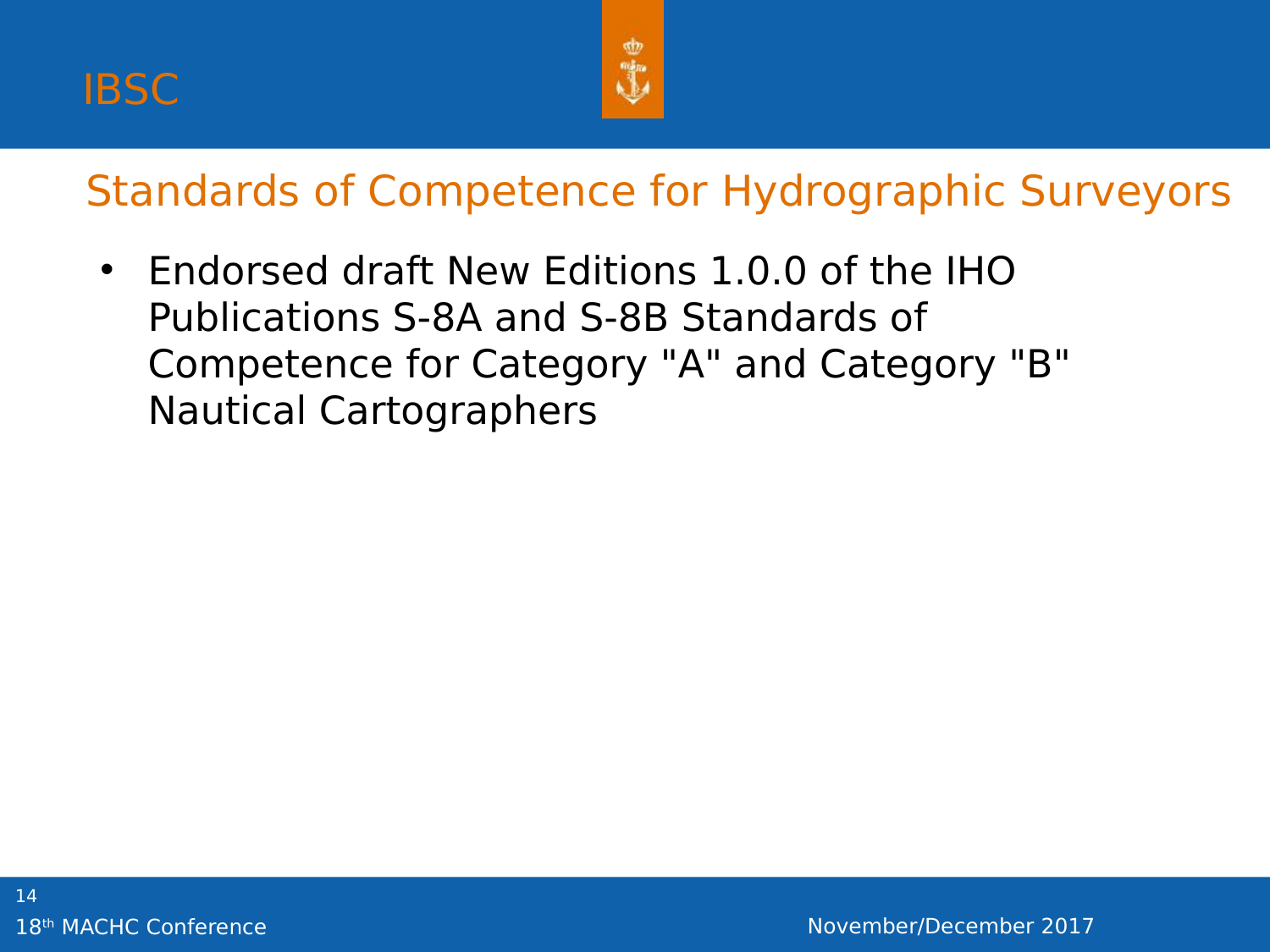

IBSC
Standards of Competence for Hydrographic Surveyors

Endorsed draft New Editions 1.0.0 of the IHO Publications S-8A and S-8B Standards of Competence for Category "A" and Category "B" Nautical Cartographers